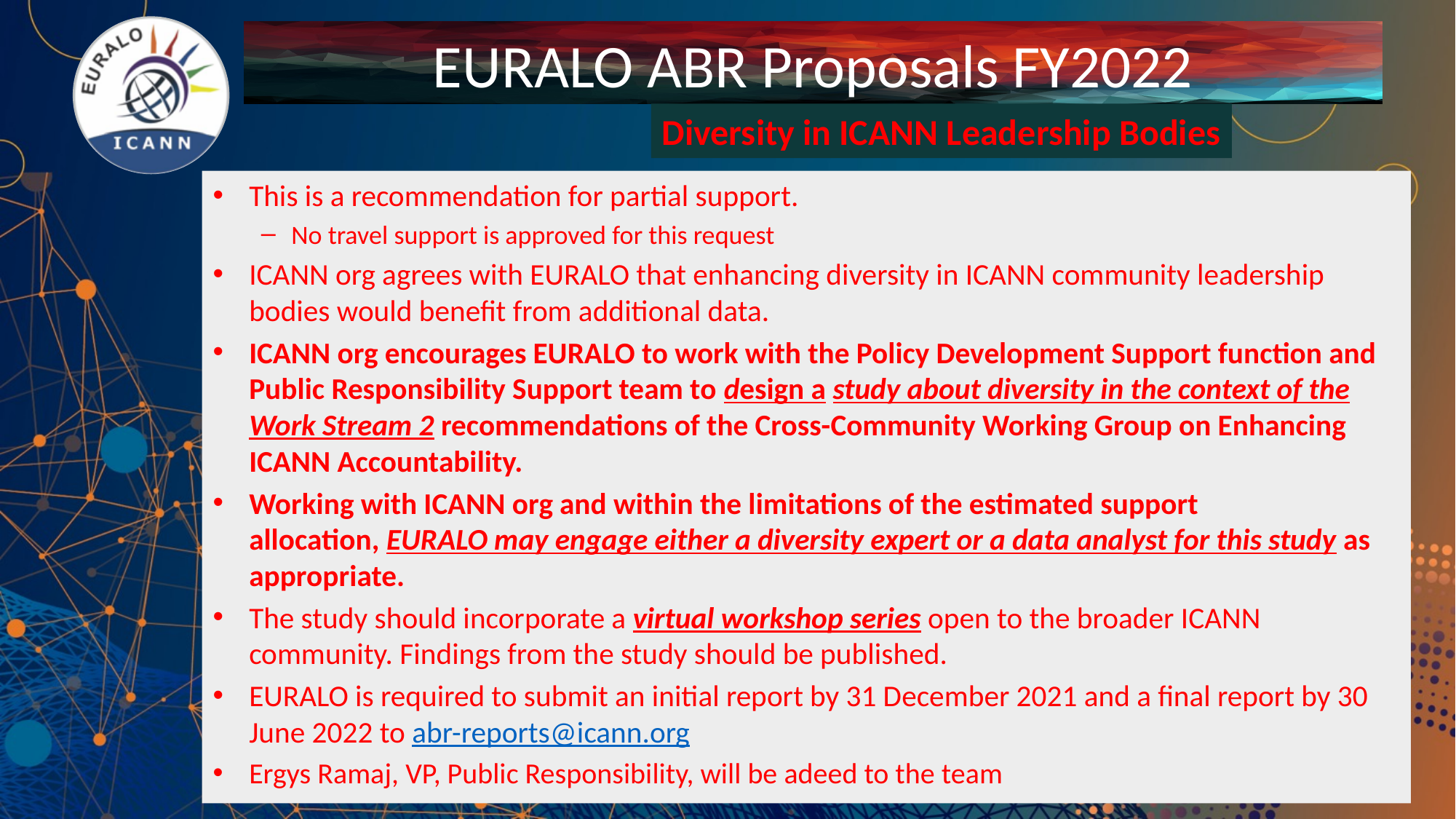

EURALO ABR Proposals FY2022
Diversity in ICANN Leadership Bodies
This is a recommendation for partial support.
No travel support is approved for this request
ICANN org agrees with EURALO that enhancing diversity in ICANN community leadership bodies would benefit from additional data.
ICANN org encourages EURALO to work with the Policy Development Support function and Public Responsibility Support team to design a study about diversity in the context of the Work Stream 2 recommendations of the Cross-Community Working Group on Enhancing ICANN Accountability.
Working with ICANN org and within the limitations of the estimated support allocation, EURALO may engage either a diversity expert or a data analyst for this study as appropriate.
The study should incorporate a virtual workshop series open to the broader ICANN community. Findings from the study should be published.
EURALO is required to submit an initial report by 31 December 2021 and a final report by 30 June 2022 to abr-reports@icann.org
Ergys Ramaj, VP, Public Responsibility, will be adeed to the team